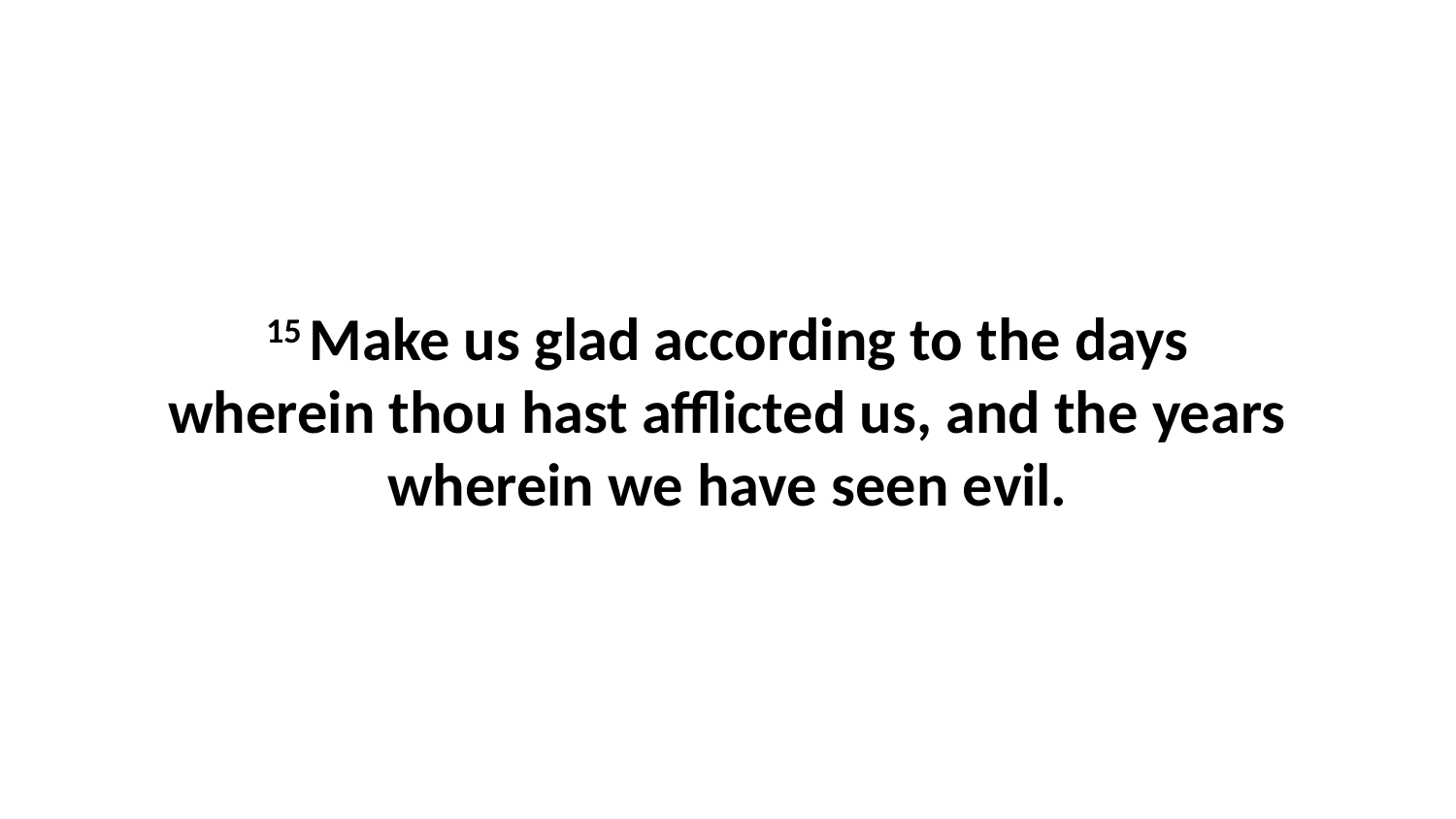

15 Make us glad according to the days wherein thou hast afflicted us, and the years wherein we have seen evil.